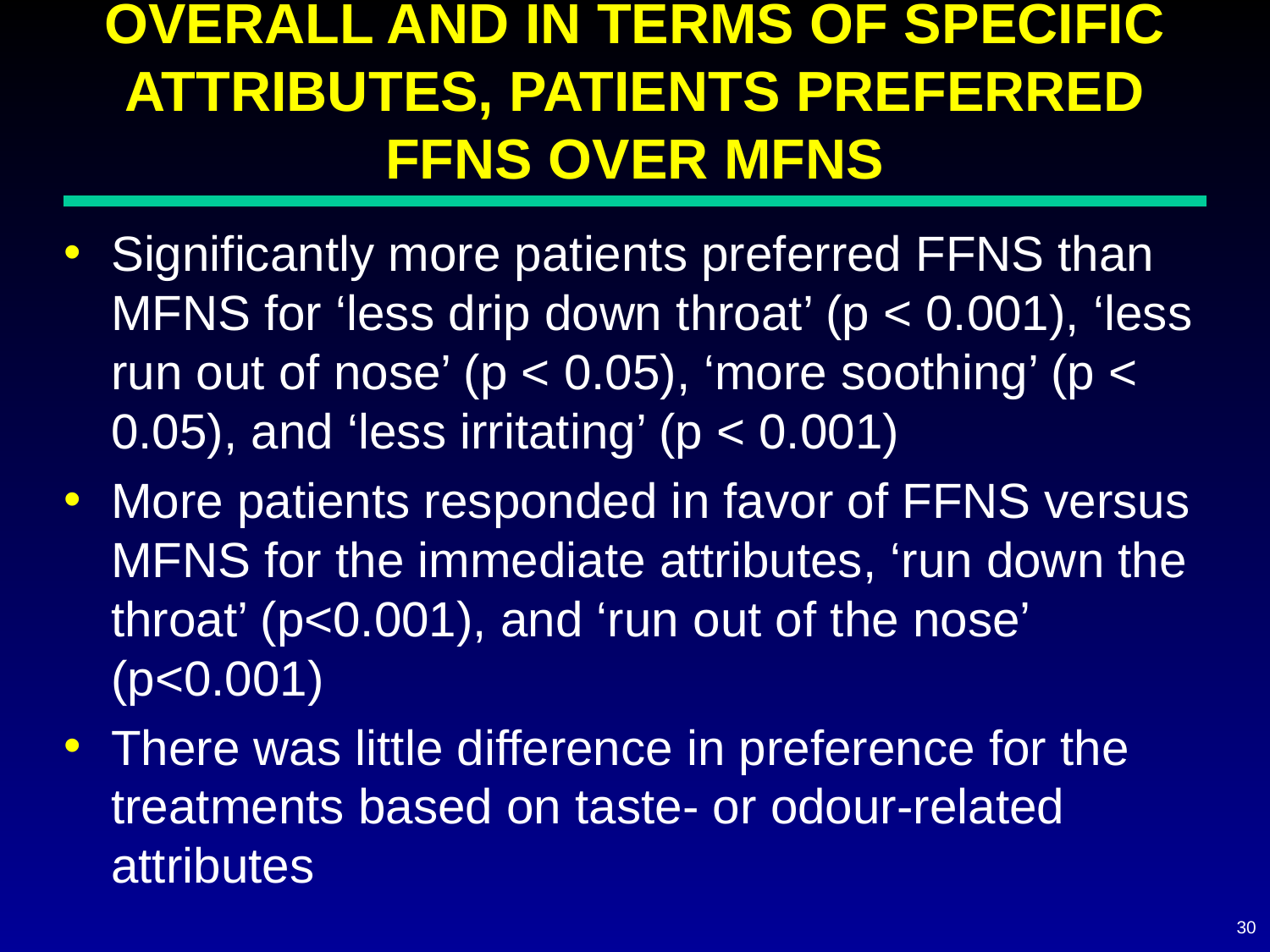

# OVERALL AND IN TERMS OF SPECIFIC ATTRIBUTES, PATIENTS PREFERRED FFNS OVER MFNS
Significantly more patients preferred FFNS than MFNS for ‘less drip down throat’ (p < 0.001), ‘less run out of nose’ (p < 0.05), ‘more soothing’ (p < 0.05), and ‘less irritating’ (p < 0.001)
More patients responded in favor of FFNS versus MFNS for the immediate attributes, ‘run down the throat’ (p<0.001), and ‘run out of the nose’ (p<0.001)
There was little difference in preference for the treatments based on taste- or odour-related attributes